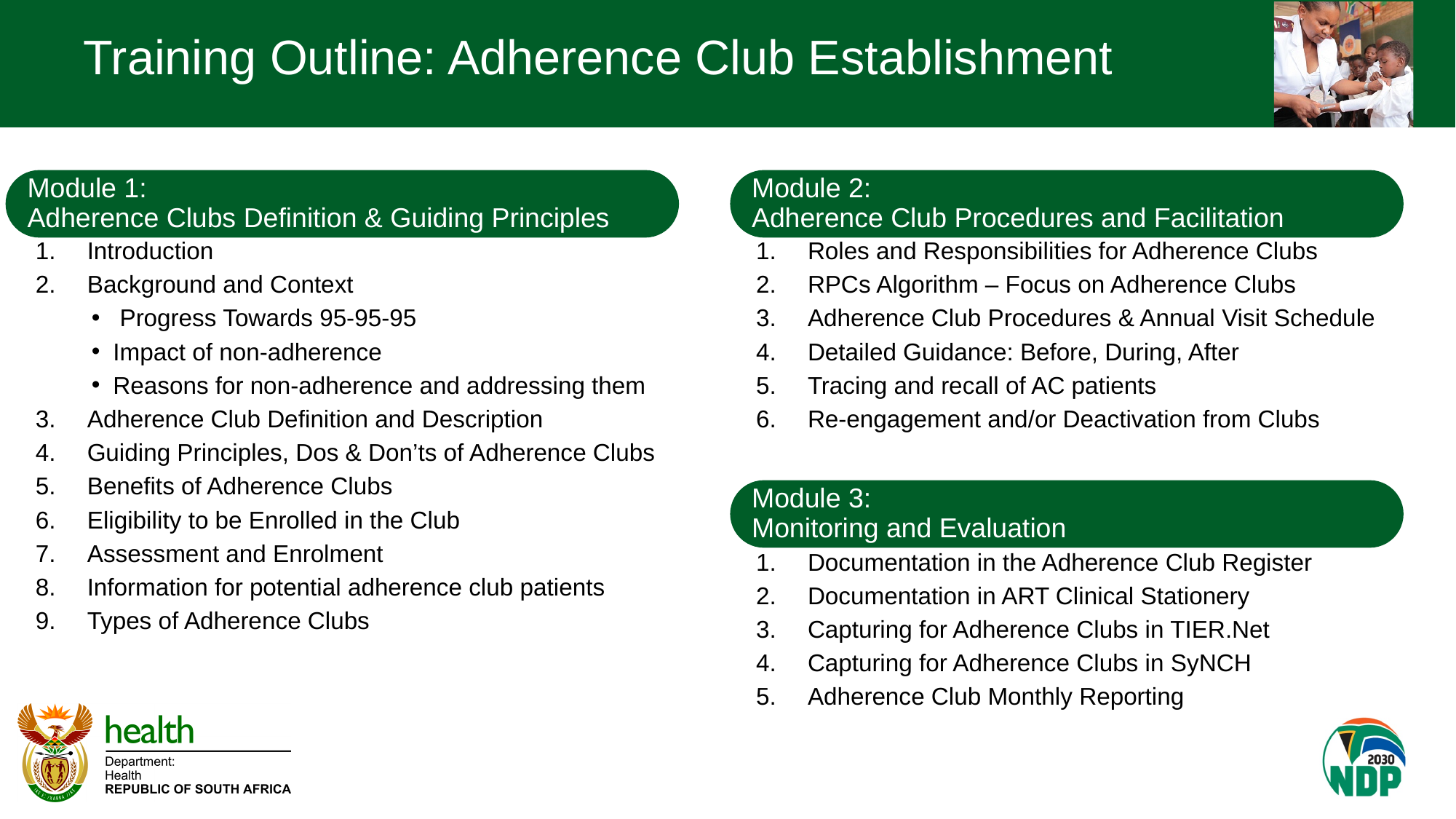

# Training Outline: Adherence Club Establishment
Module 1:
Adherence Clubs Definition & Guiding Principles
Module 2:
Adherence Club Procedures and Facilitation
Module 1: Adherence Clubs Definition & Guiding Principles
Introduction
Background and Context
 Progress Towards 95-95-95
Impact of non-adherence
Reasons for non-adherence and addressing them
Adherence Club Definition and Description
Guiding Principles, Dos & Don’ts of Adherence Clubs
Benefits of Adherence Clubs
Eligibility to be Enrolled in the Club
Assessment and Enrolment
Information for potential adherence club patients
Types of Adherence Clubs
 Module 2: Adherence Club Procedures and Facilitation
Roles and Responsibilities for Adherence Clubs
RPCs Algorithm – Focus on Adherence Clubs
Adherence Club Procedures & Annual Visit Schedule
Detailed Guidance: Before, During, After
Tracing and recall of AC patients
Re-engagement and/or Deactivation from Clubs
Module 3:
Monitoring and Evaluation
 Module 3: Monitoring and Evaluation
Documentation in the Adherence Club Register
Documentation in ART Clinical Stationery
Capturing for Adherence Clubs in TIER.Net
Capturing for Adherence Clubs in SyNCH
Adherence Club Monthly Reporting